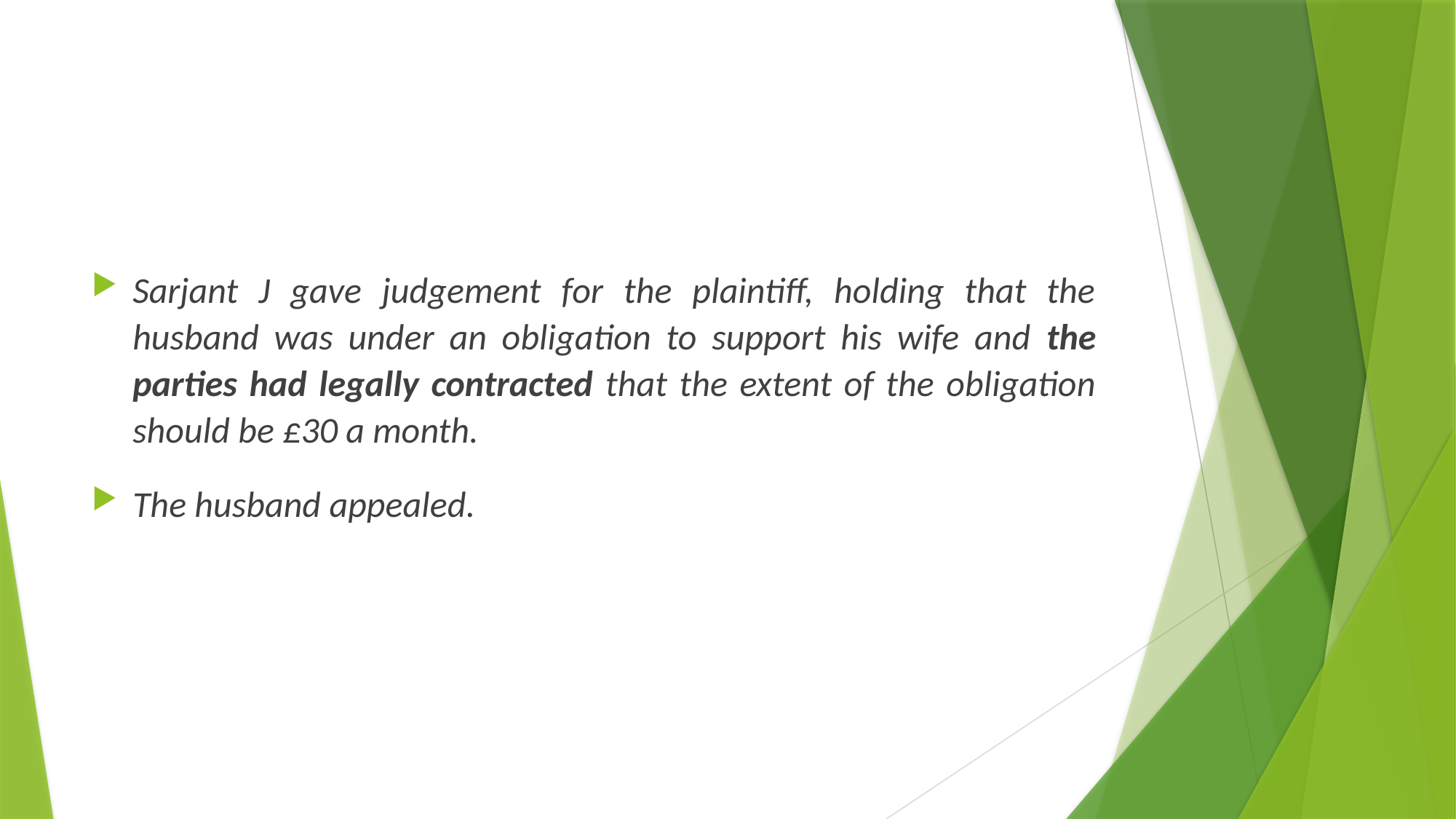

#
Sarjant J gave judgement for the plaintiff, holding that the husband was under an obligation to support his wife and the parties had legally contracted that the extent of the obligation should be £30 a month.
The husband appealed.